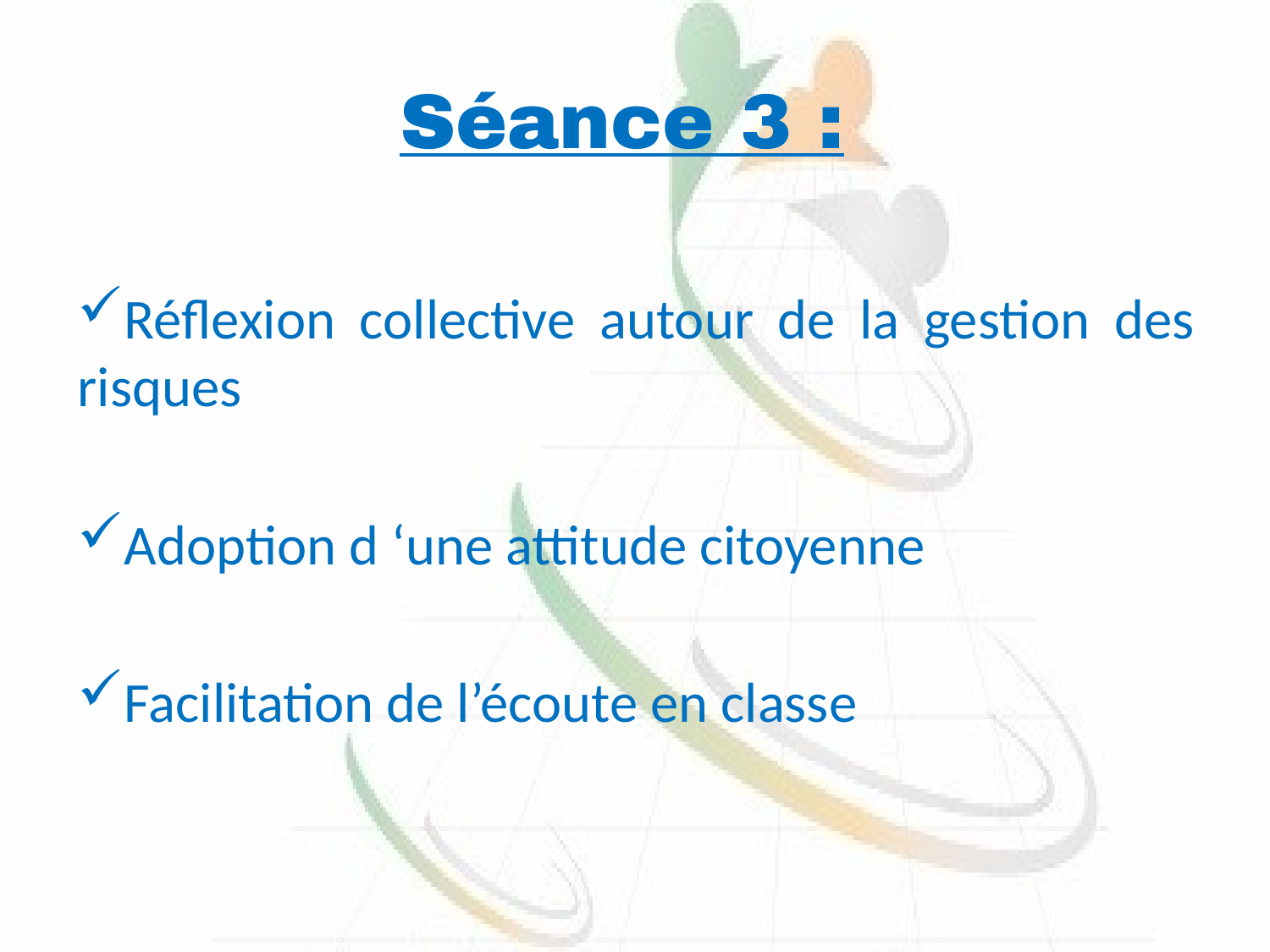

# Séance 3 :
Réflexion collective autour de la gestion des risques

Adoption d ‘une attitude citoyenne

Facilitation de l’écoute en classe